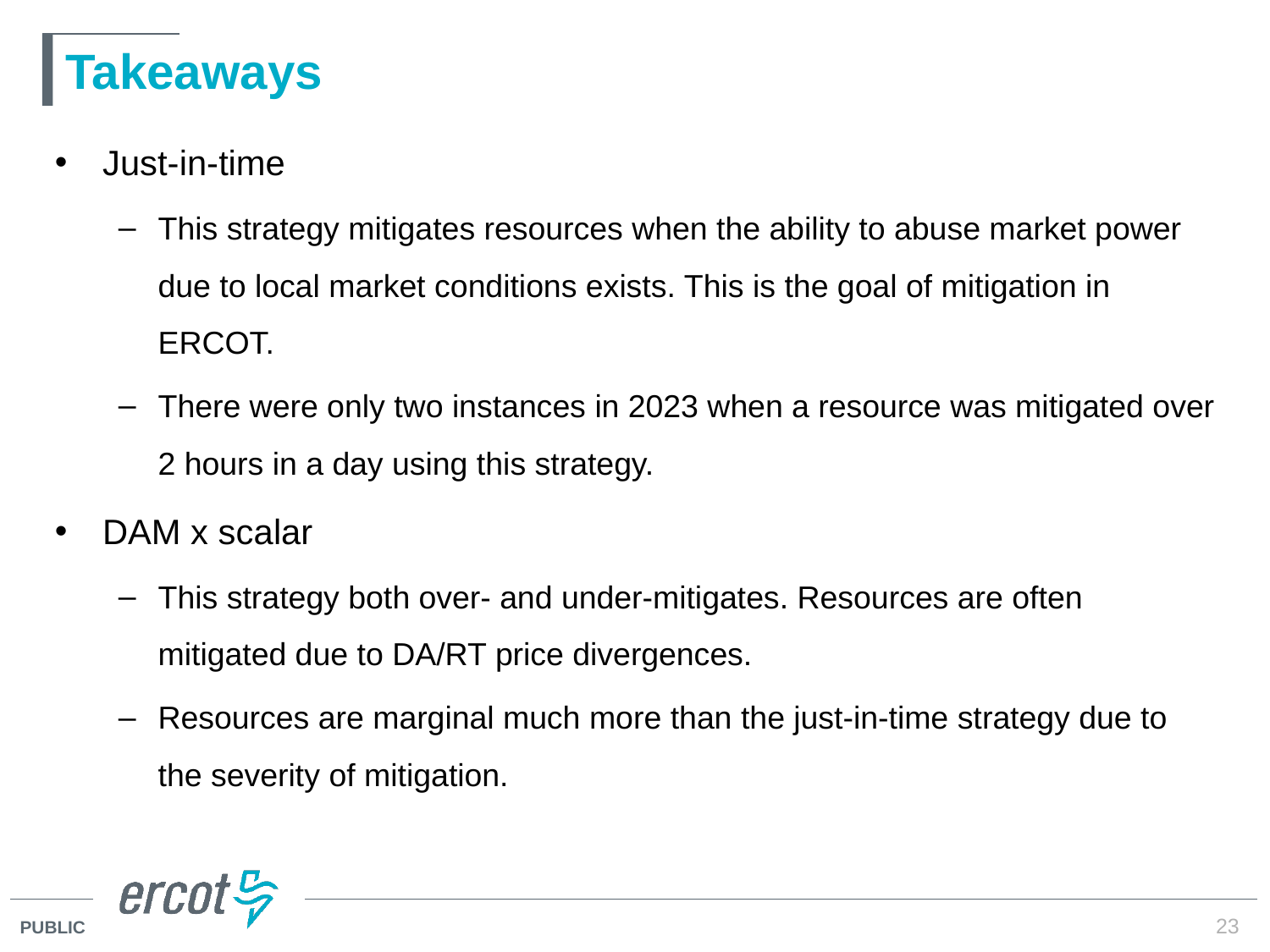

# Takeaways
Just-in-time
This strategy mitigates resources when the ability to abuse market power due to local market conditions exists. This is the goal of mitigation in ERCOT.
There were only two instances in 2023 when a resource was mitigated over 2 hours in a day using this strategy.
DAM x scalar
This strategy both over- and under-mitigates. Resources are often mitigated due to DA/RT price divergences.
Resources are marginal much more than the just-in-time strategy due to the severity of mitigation.
23